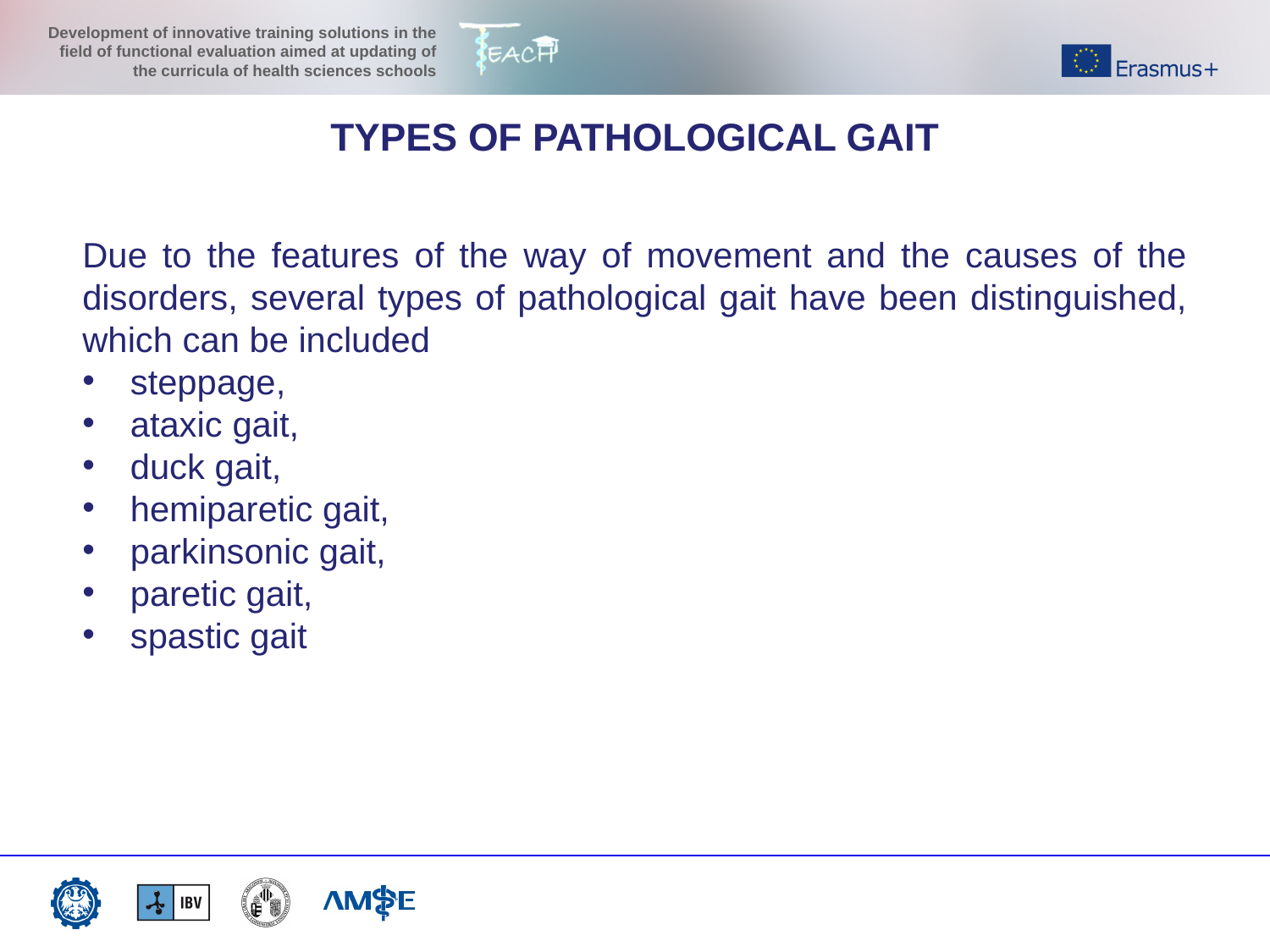

TYPES OF PATHOLOGICAL GAIT
Due to the features of the way of movement and the causes of the disorders, several types of pathological gait have been distinguished, which can be included
steppage,
ataxic gait,
duck gait,
hemiparetic gait,
parkinsonic gait,
paretic gait,
spastic gait